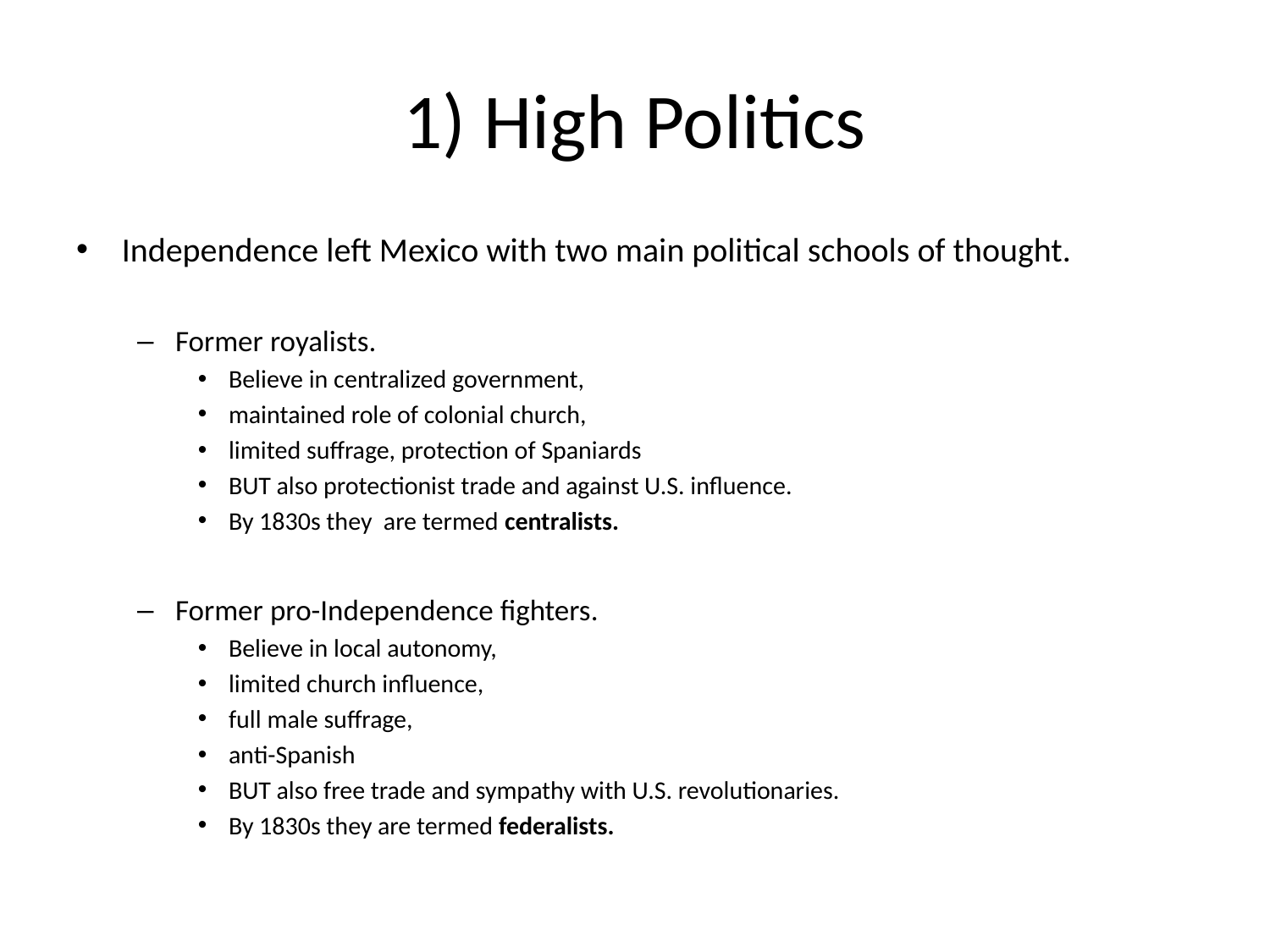

# 1) High Politics
Independence left Mexico with two main political schools of thought.

Former royalists.
Believe in centralized government,
maintained role of colonial church,
limited suffrage, protection of Spaniards
BUT also protectionist trade and against U.S. influence.
By 1830s they  are termed centralists.

Former pro-Independence fighters.
Believe in local autonomy,
limited church influence,
full male suffrage,
anti-Spanish
BUT also free trade and sympathy with U.S. revolutionaries.
By 1830s they are termed federalists.